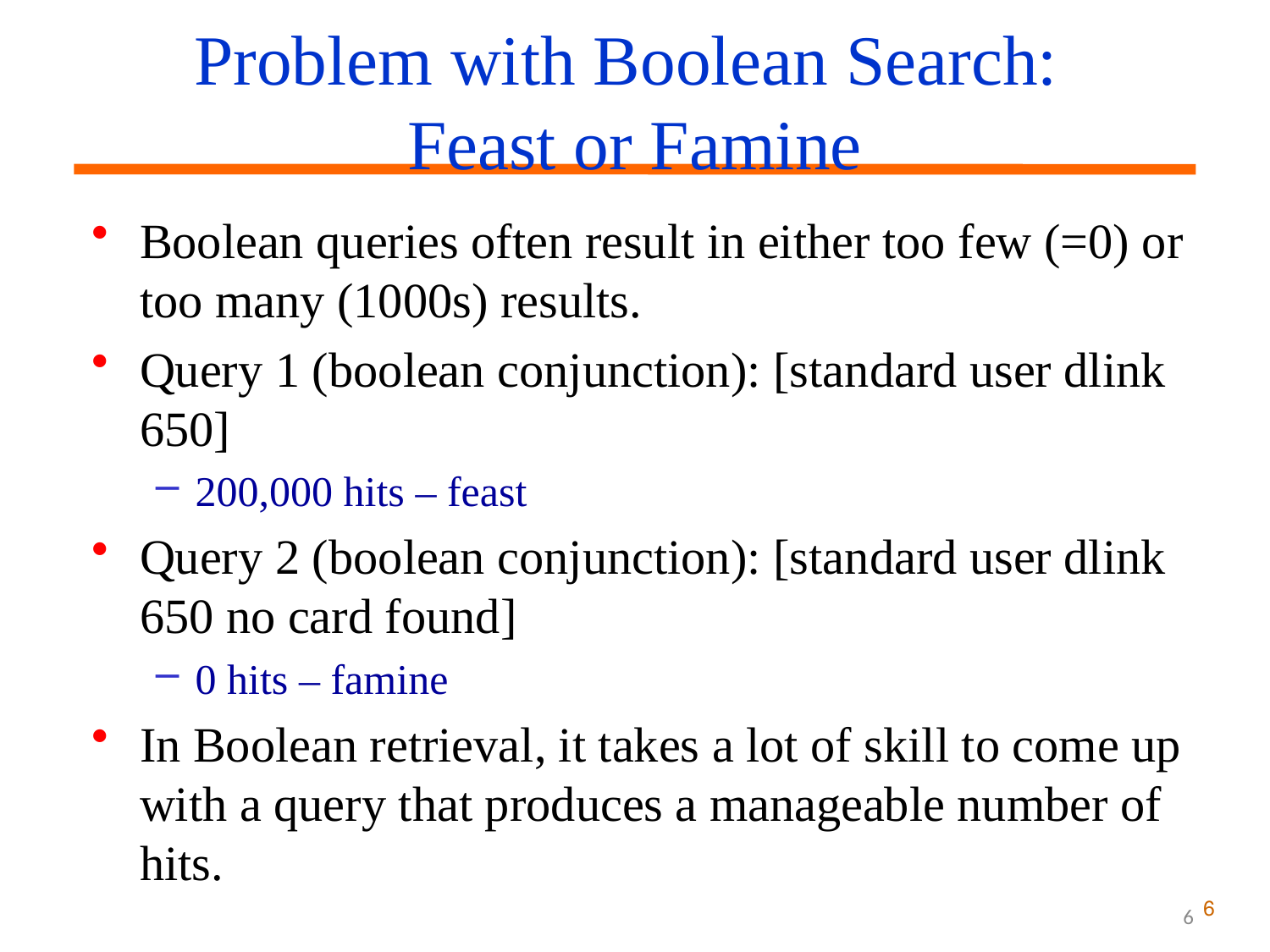

Problem with Boolean Search:
Feast or Famine
Boolean queries often result in either too few (=0) or too many (1000s) results.
Query 1 (boolean conjunction): [standard user dlink 650]
200,000 hits – feast
Query 2 (boolean conjunction): [standard user dlink 650 no card found]
0 hits – famine
In Boolean retrieval, it takes a lot of skill to come up with a query that produces a manageable number of hits.

6
6